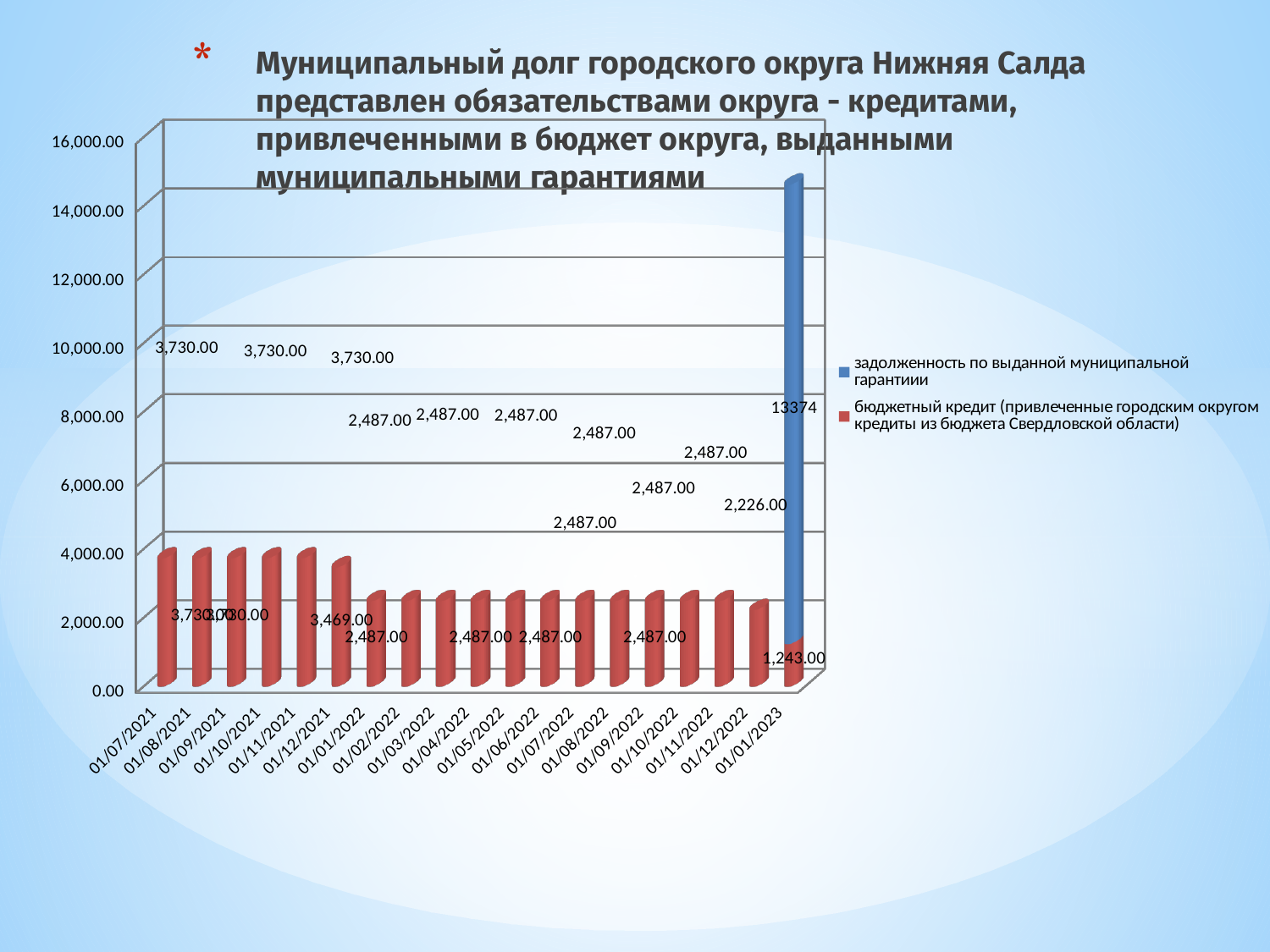

# Муниципальный долг городского округа Нижняя Салда представлен обязательствами округа - кредитами, привлеченными в бюджет округа, выданными муниципальными гарантиями

[unsupported chart]